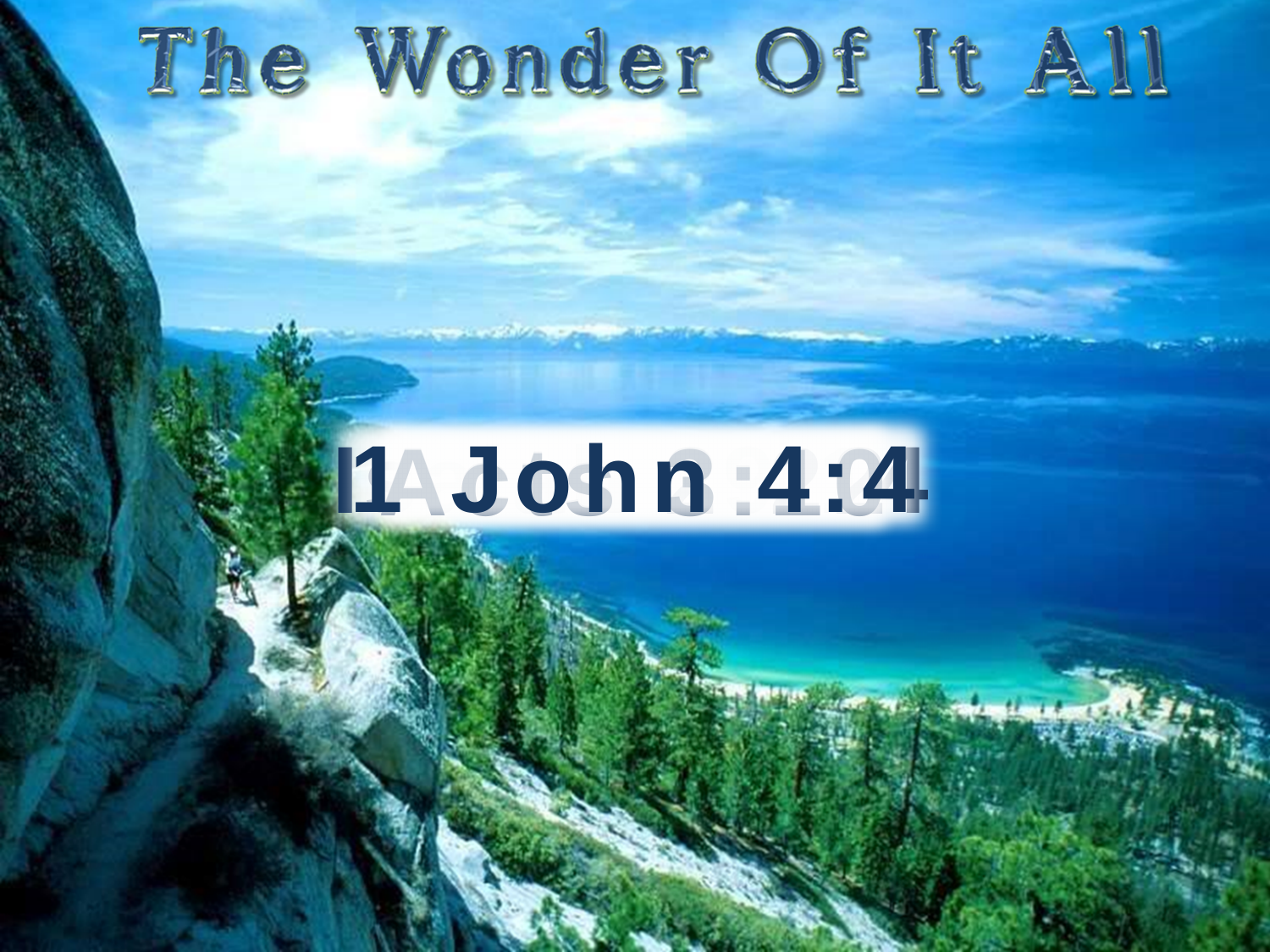

1 John 4:4
Isaiah 29:14
Acts 2:22
Acts 3:10